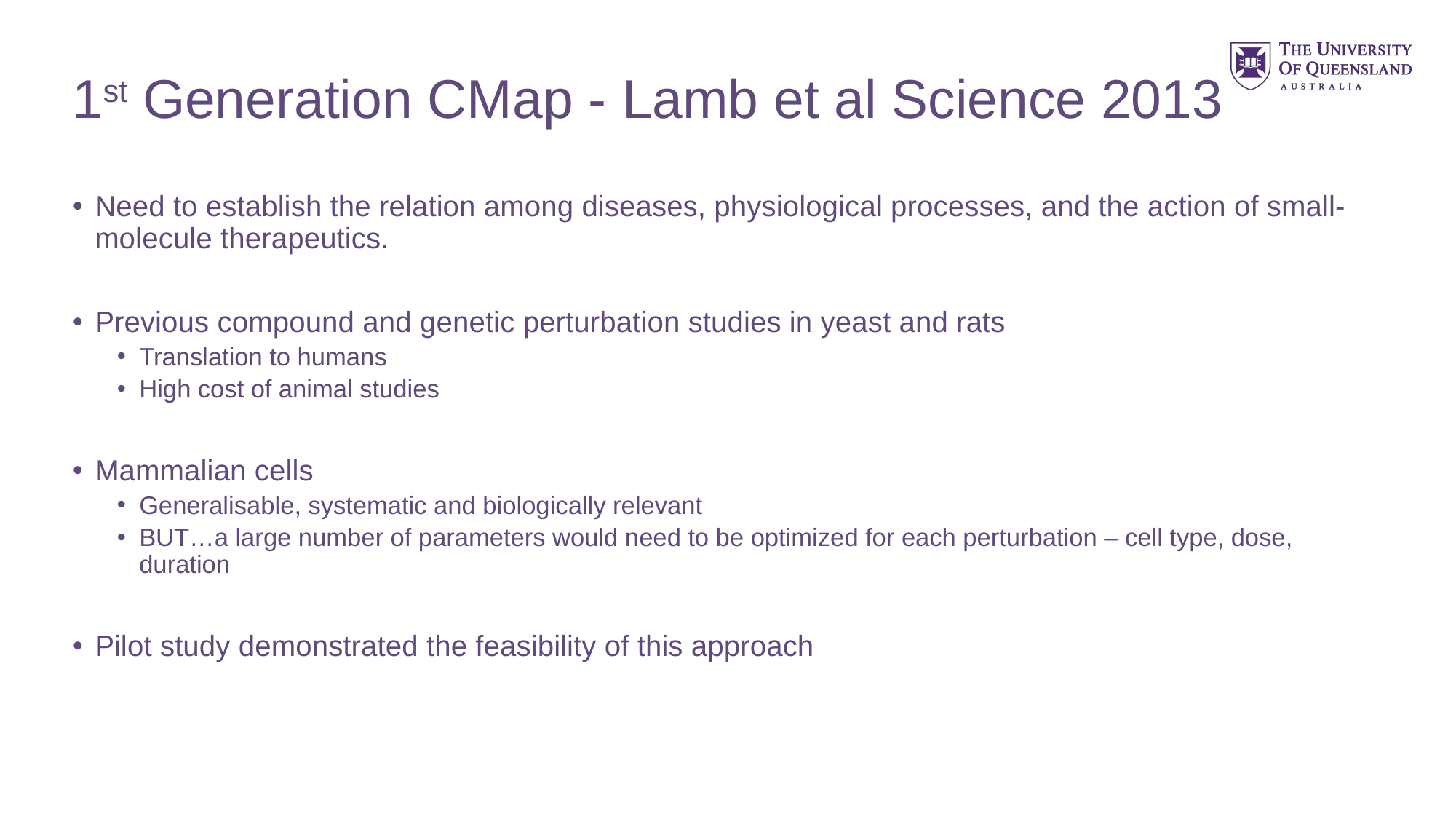

# 1st Generation CMap - Lamb et al Science 2013
Need to establish the relation among diseases, physiological processes, and the action of small-molecule therapeutics.

Previous compound and genetic perturbation studies in yeast and rats
Translation to humans
High cost of animal studies

Mammalian cells
Generalisable, systematic and biologically relevant
BUT…a large number of parameters would need to be optimized for each perturbation – cell type, dose, duration

Pilot study demonstrated the feasibility of this approach